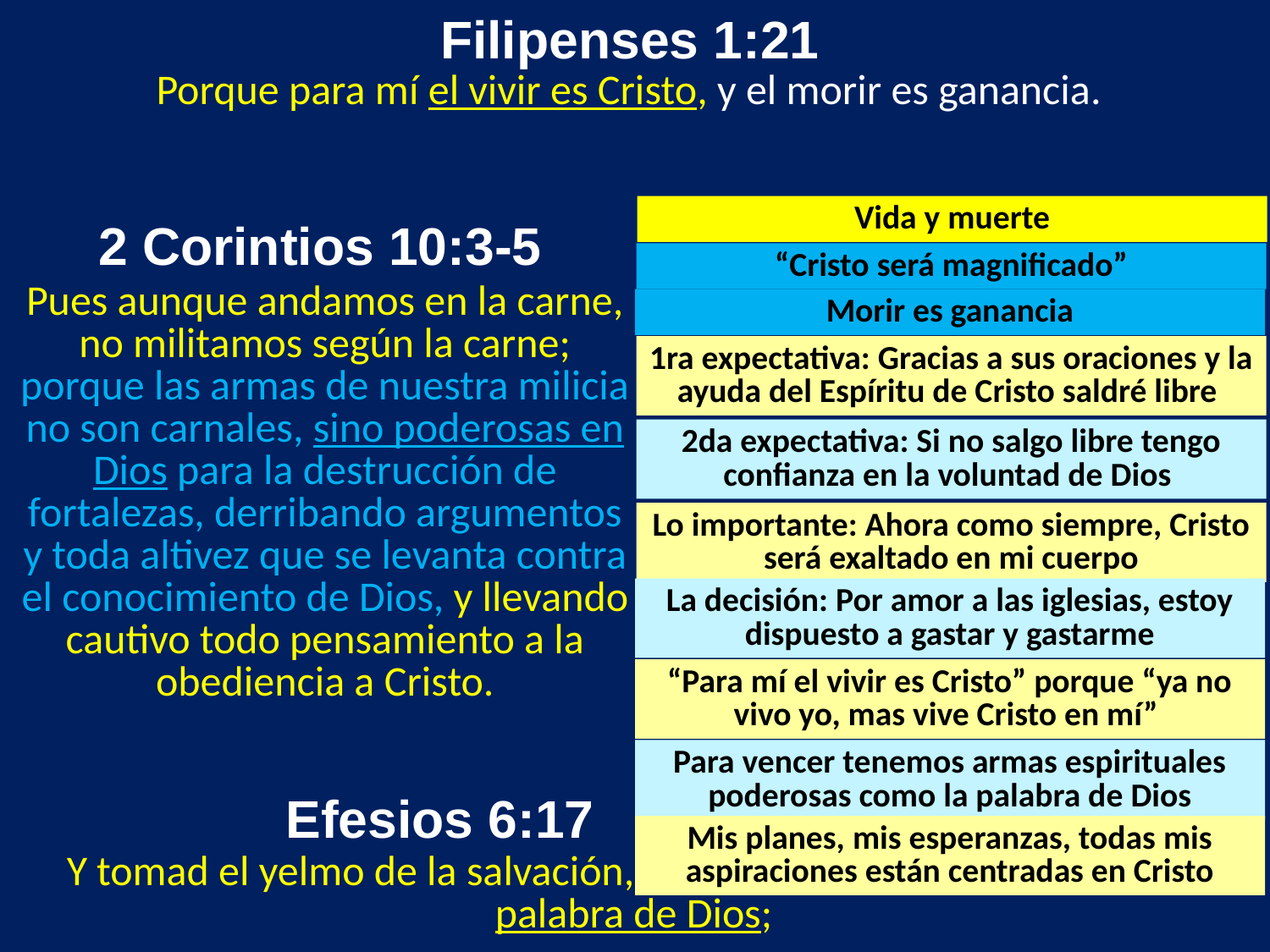

Filipenses 1:21
Porque para mí el vivir es Cristo, y el morir es ganancia.
Vida y muerte
2 Corintios 10:3-5
“Cristo será magnificado”
Pues aunque andamos en la carne, no militamos según la carne; porque las armas de nuestra milicia no son carnales, sino poderosas en Dios para la destrucción de fortalezas, derribando argumentos y toda altivez que se levanta contra el conocimiento de Dios, y llevando cautivo todo pensamiento a la obediencia a Cristo.
Morir es ganancia
1ra expectativa: Gracias a sus oraciones y la ayuda del Espíritu de Cristo saldré libre
2da expectativa: Si no salgo libre tengo confianza en la voluntad de Dios
Lo importante: Ahora como siempre, Cristo será exaltado en mi cuerpo
La decisión: Por amor a las iglesias, estoy dispuesto a gastar y gastarme
“Para mí el vivir es Cristo” porque “ya no vivo yo, mas vive Cristo en mí”
Para vencer tenemos armas espirituales poderosas como la palabra de Dios
Efesios 6:17
Mis planes, mis esperanzas, todas mis aspiraciones están centradas en Cristo
Y tomad el yelmo de la salvación, y la espada del Espíritu, que es la palabra de Dios;